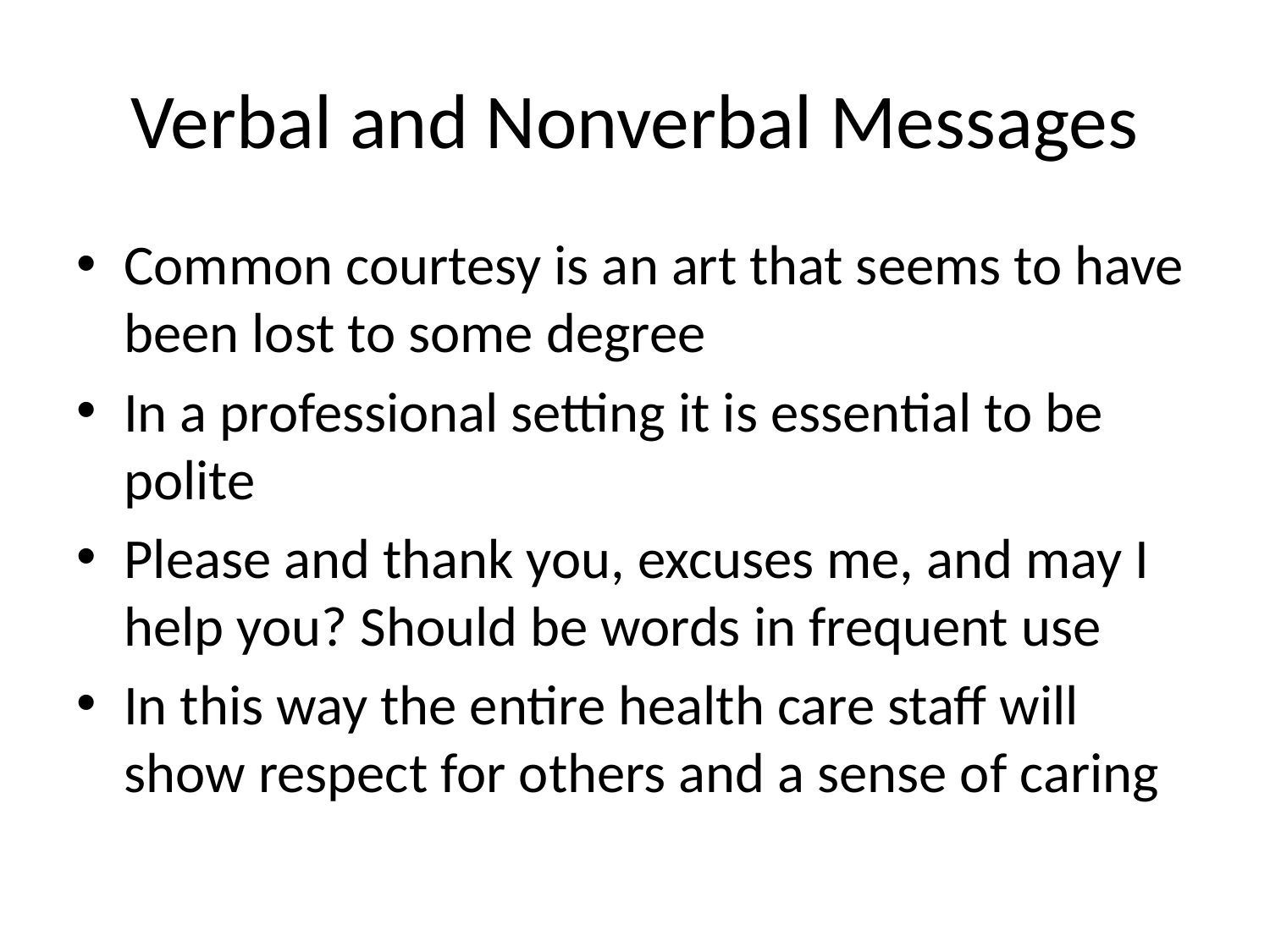

# Verbal and Nonverbal Messages
Common courtesy is an art that seems to have been lost to some degree
In a professional setting it is essential to be polite
Please and thank you, excuses me, and may I help you? Should be words in frequent use
In this way the entire health care staff will show respect for others and a sense of caring